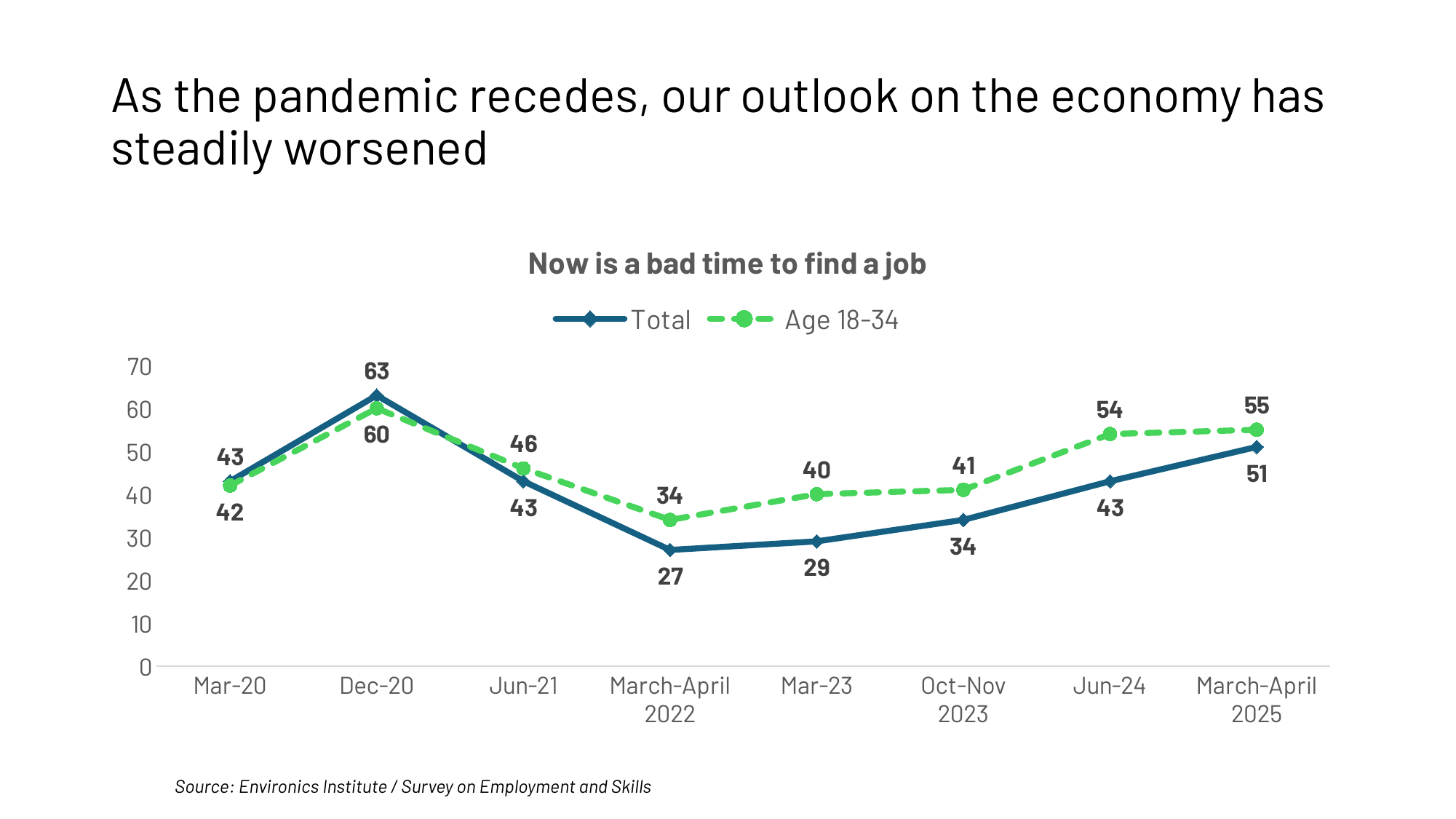

# As the pandemic recedes, our outlook on the economy has steadily worsened

### Chart: Now is a bad time to find a job

| Category | Total | Age 18-34 |
|---|---|---|
| Mar-20 | 43.0 | 42.0 |
| Dec-20 | 63.0 | 60.0 |
| Jun-21 | 43.0 | 46.0 |
| March-April 2022 | 27.0 | 34.0 |
| Mar-23 | 29.0 | 40.0 |
| Oct-Nov 2023 | 34.0 | 41.0 |
| Jun-24 | 43.0 | 54.0 |
| March-April 2025 | 51.0 | 55.0 |
Source: Environics Institute / Survey on Employment and Skills